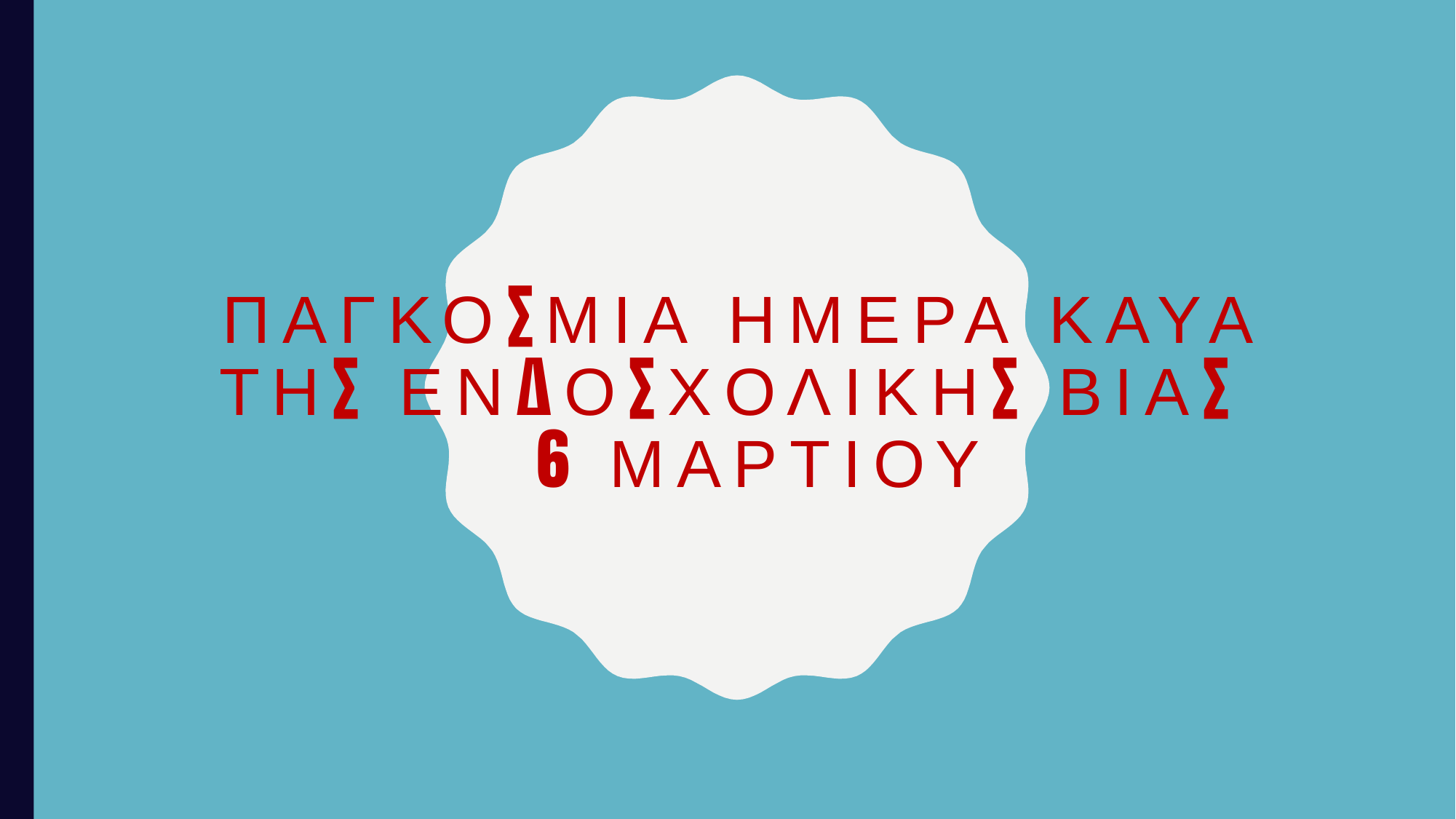

# Παγκοσμια ημερα καυα της ενδοσχολικησ βιασ 6 μαρτιου